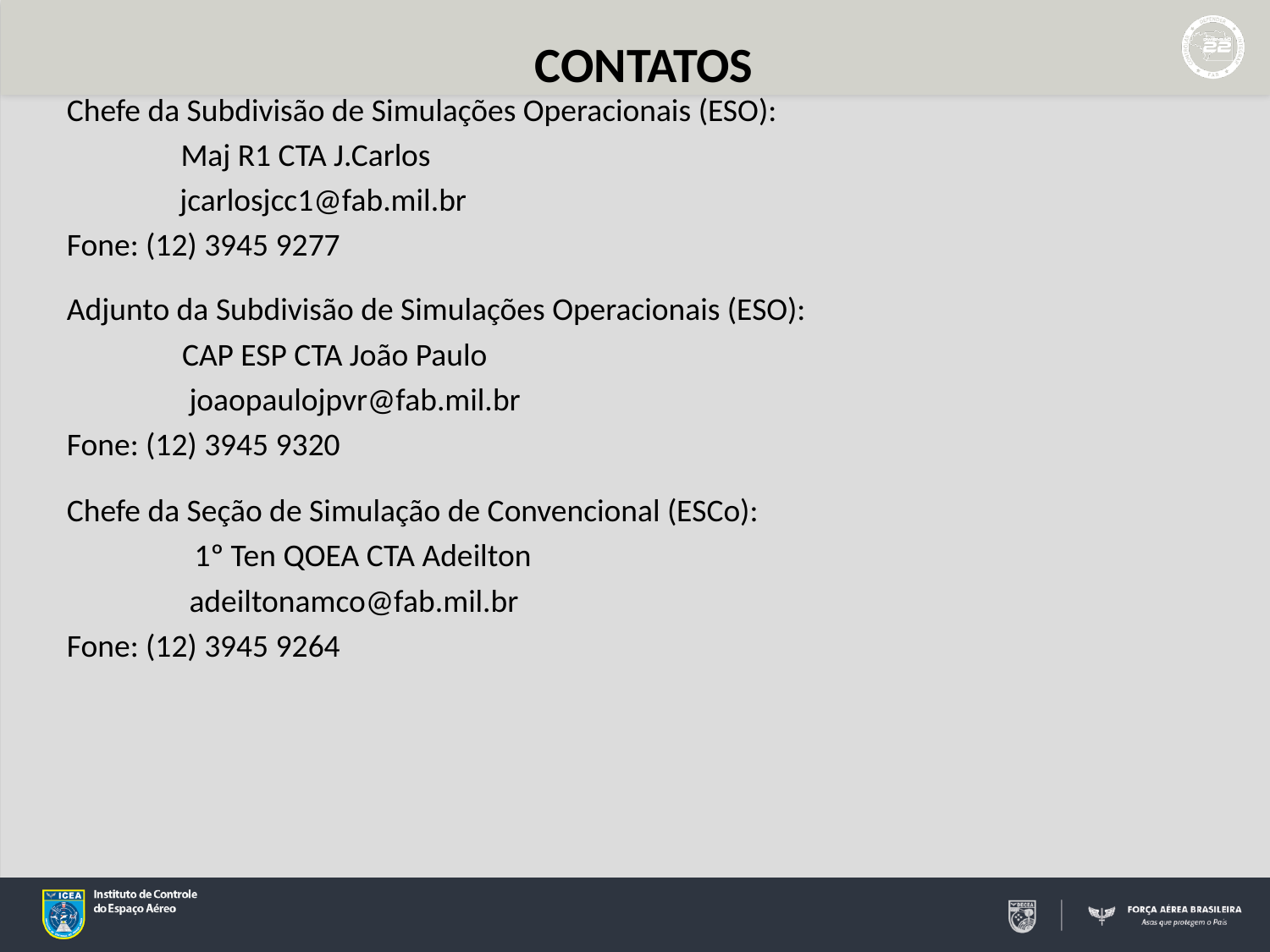

CONTATOS
Chefe da Subdivisão de Simulações Operacionais (ESO):
	        Maj R1 CTA J.Carlos
		jcarlosjcc1@fab.mil.br
Fone: (12) 3945 9277

Adjunto da Subdivisão de Simulações Operacionais (ESO):
                CAP ESP CTA João Paulo
                 joaopaulojpvr@fab.mil.br
Fone: (12) 3945 9320

Chefe da Seção de Simulação de Convencional (ESCo):
              	  1º Ten QOEA CTA Adeilton
                 adeiltonamco@fab.mil.br
Fone: (12) 3945 9264